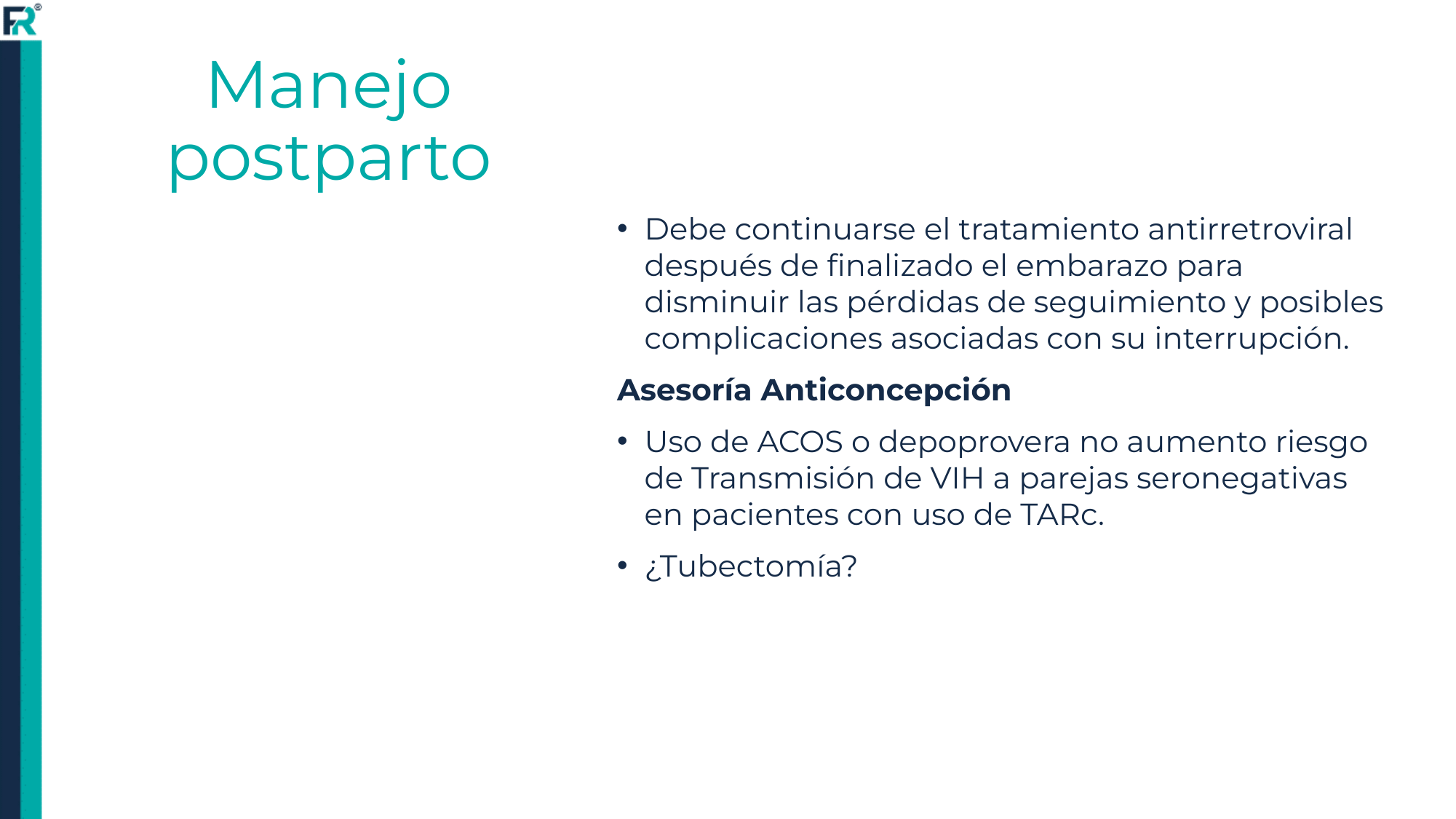

Manejo postparto
Debe continuarse el tratamiento antirretroviral después de finalizado el embarazo para disminuir las pérdidas de seguimiento y posibles complicaciones asociadas con su interrupción.
Asesoría Anticoncepción
Uso de ACOS o depoprovera no aumento riesgo de Transmisión de VIH a parejas seronegativas en pacientes con uso de TARc.
¿Tubectomía?